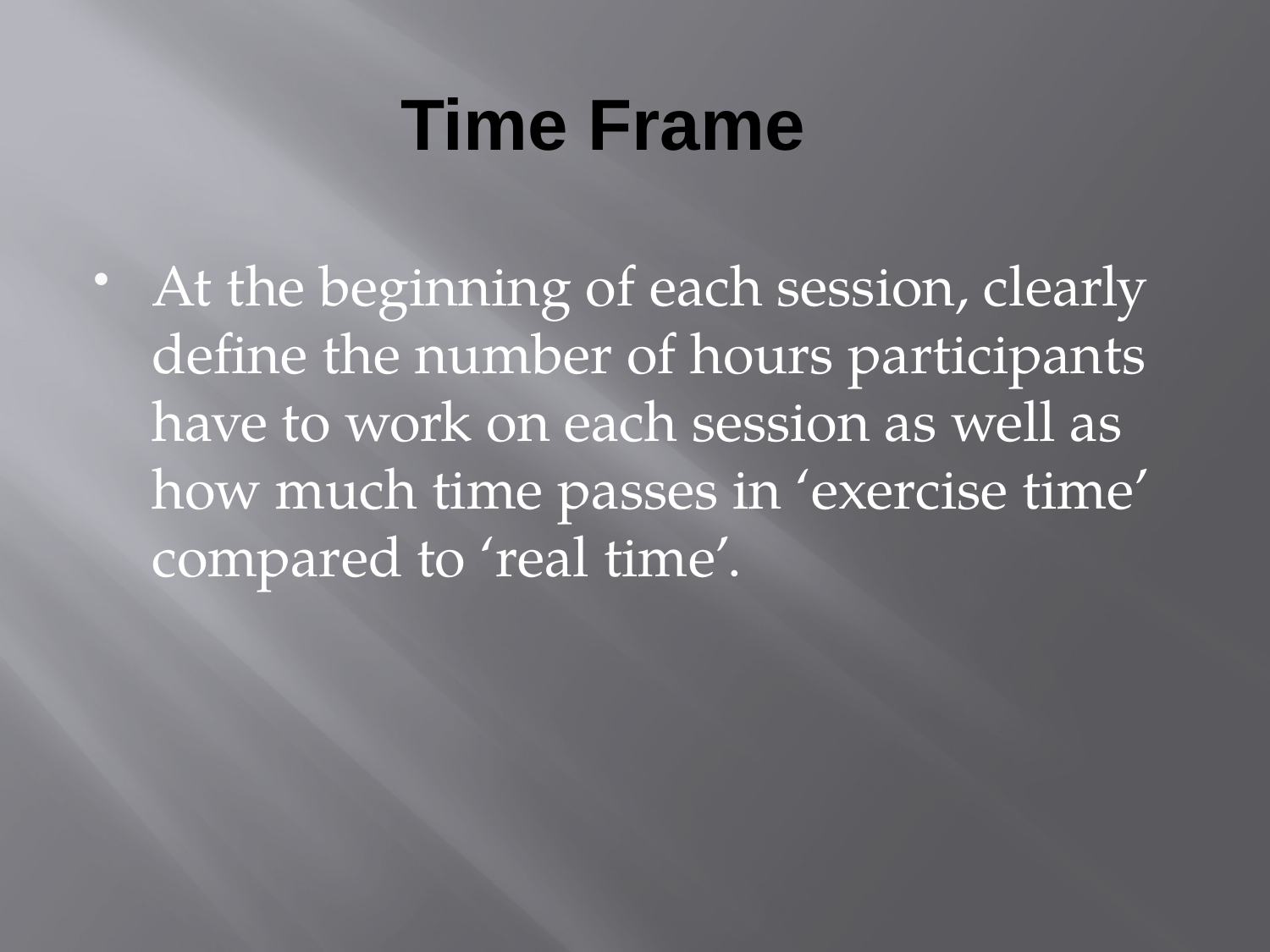

# Time Frame
At the beginning of each session, clearly define the number of hours participants have to work on each session as well as how much time passes in ‘exercise time’ compared to ‘real time’.